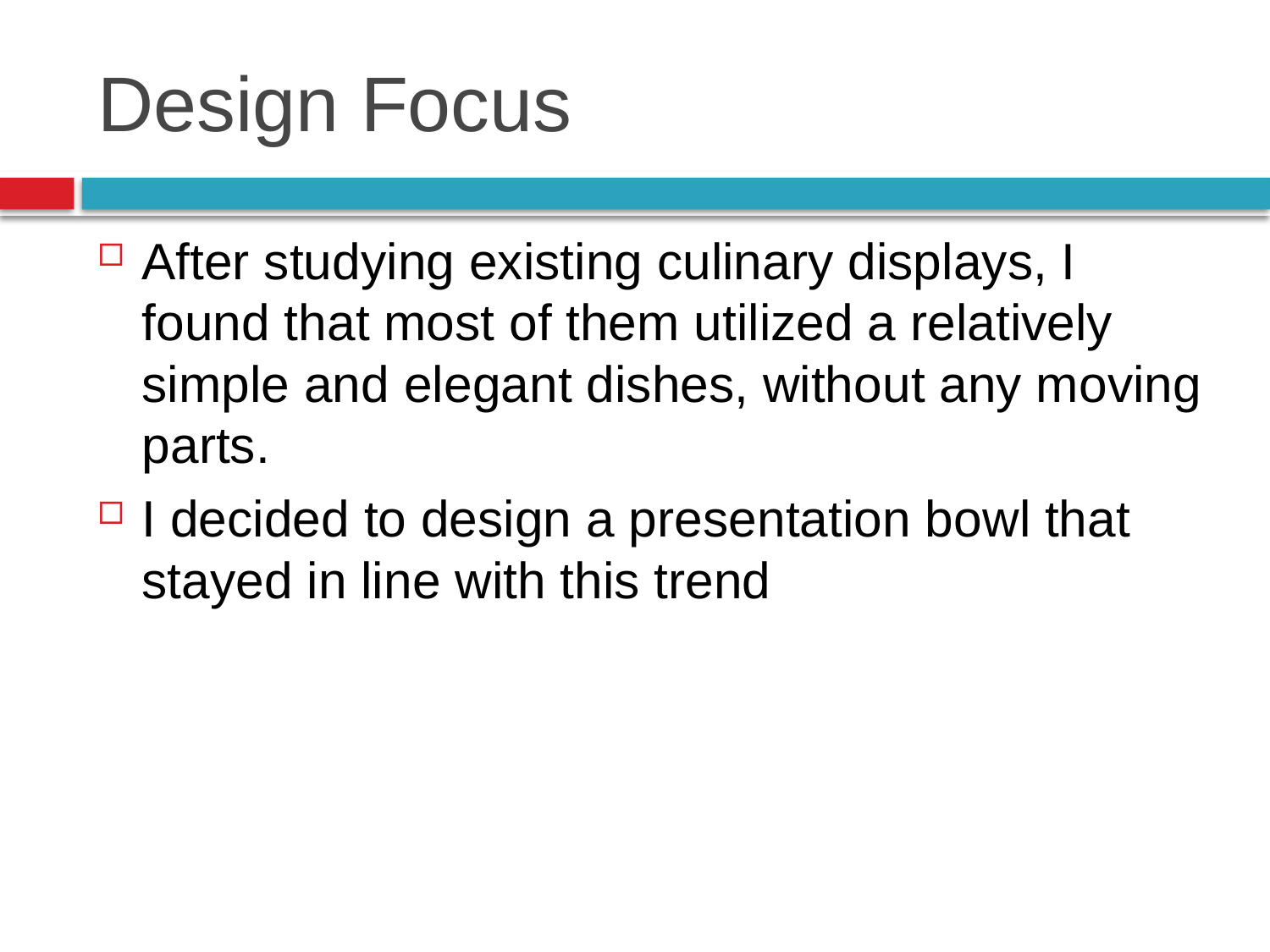

# Design Focus
After studying existing culinary displays, I found that most of them utilized a relatively simple and elegant dishes, without any moving parts.
I decided to design a presentation bowl that stayed in line with this trend